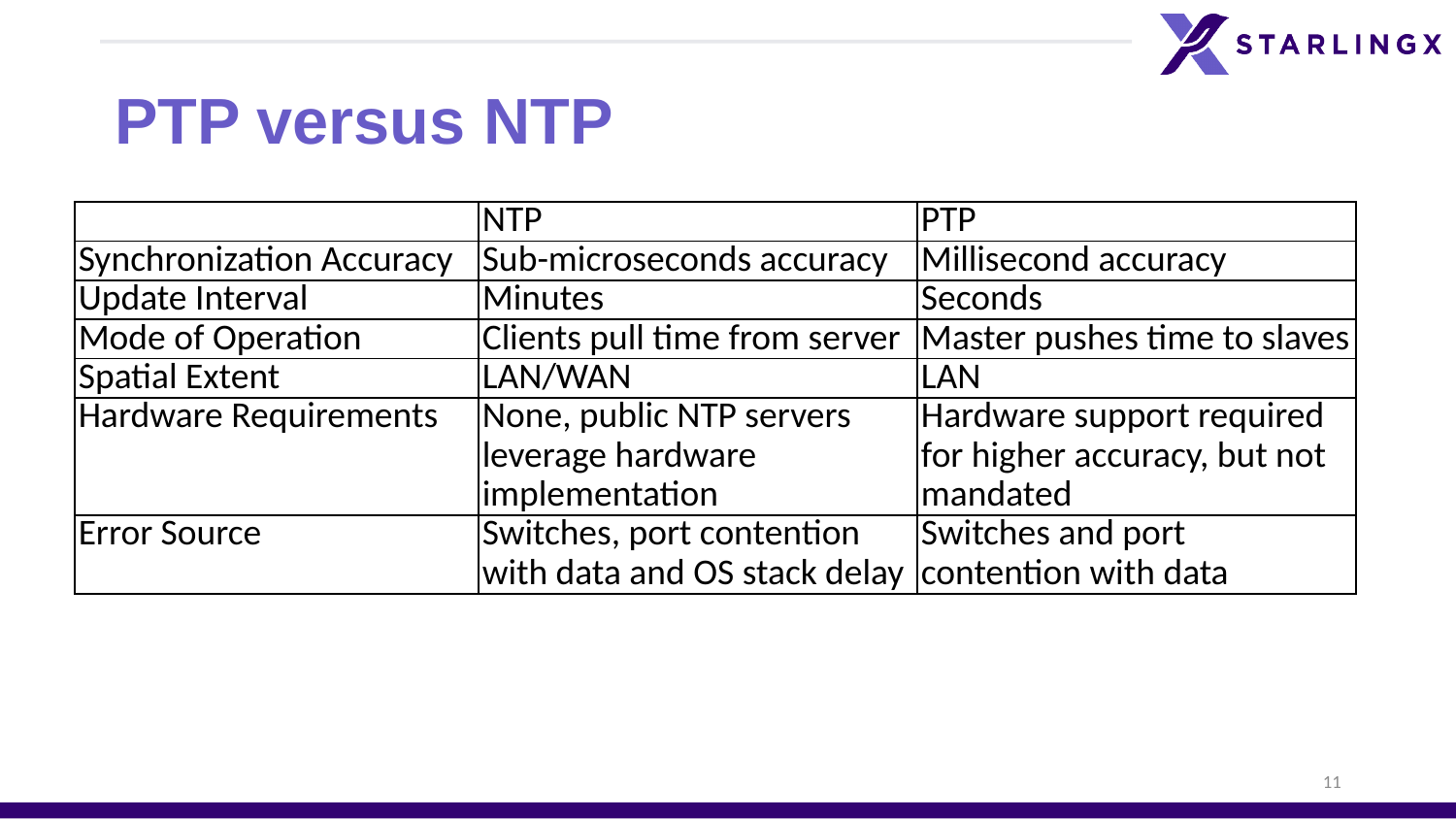

# PTP versus NTP
|  | NTP | PTP |
| --- | --- | --- |
| Synchronization Accuracy | Sub-microseconds accuracy | Millisecond accuracy |
| Update Interval | Minutes | Seconds |
| Mode of Operation | Clients pull time from server | Master pushes time to slaves |
| Spatial Extent | LAN/WAN | LAN |
| Hardware Requirements | None, public NTP servers leverage hardware implementation | Hardware support required for higher accuracy, but not mandated |
| Error Source | Switches, port contention with data and OS stack delay | Switches and port contention with data |
11